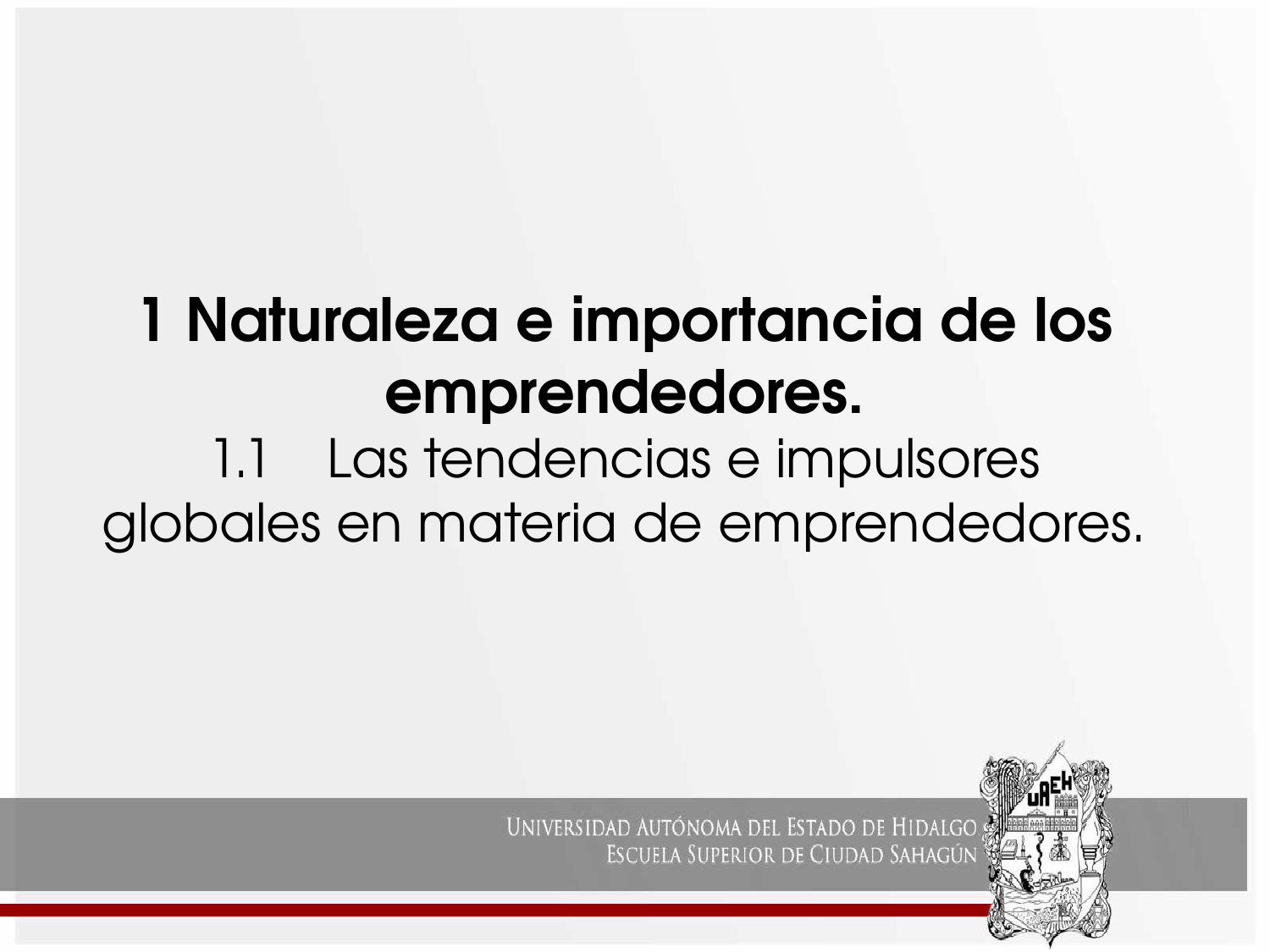

# 1 Naturaleza e importancia de los emprendedores. 1.1	Las tendencias e impulsores globales en materia de emprendedores.